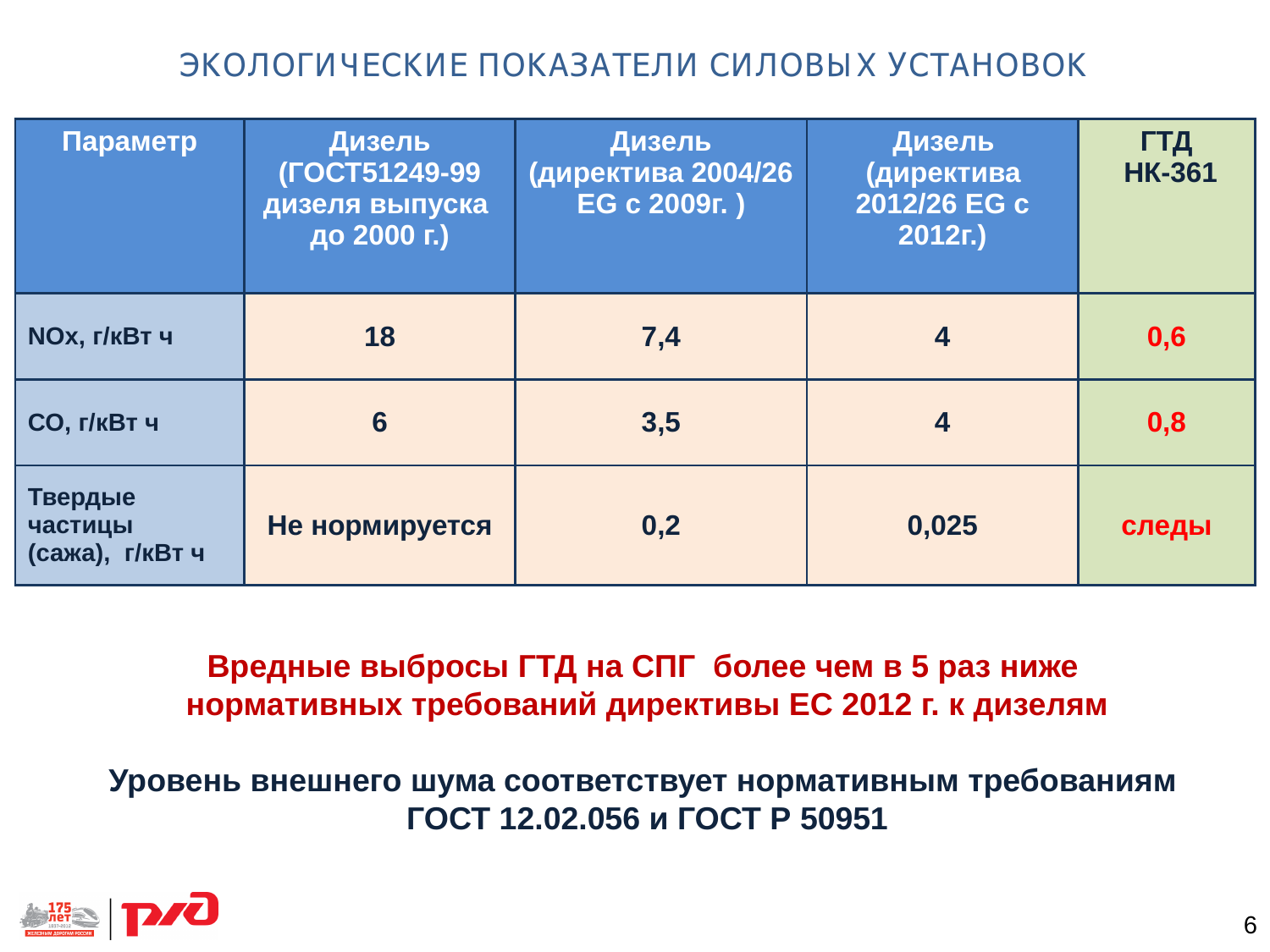

ЭКОЛОГИЧЕСКИЕ ПОКАЗАТЕЛИ СИЛОВЫХ УСТАНОВОК
| Параметр | Дизель (ГОСТ51249-99 дизеля выпуска до 2000 г.) | Дизель (директива 2004/26 ЕG с 2009г. ) | Дизель (директива 2012/26 ЕG с 2012г.) | ГТД НК-361 |
| --- | --- | --- | --- | --- |
| NОх, г/кВт ч | 18 | 7,4 | 4 | 0,6 |
| СО, г/кВт ч | 6 | 3,5 | 4 | 0,8 |
| Твердые частицы (сажа), г/кВт ч | Не нормируется | 0,2 | 0,025 | следы |
Вредные выбросы ГТД на СПГ  более чем в 5 раз ниже
нормативных требований директивы ЕС 2012 г. к дизелям

Уровень внешнего шума соответствует нормативным требованиям
ГОСТ 12.02.056 и ГОСТ Р 50951
6